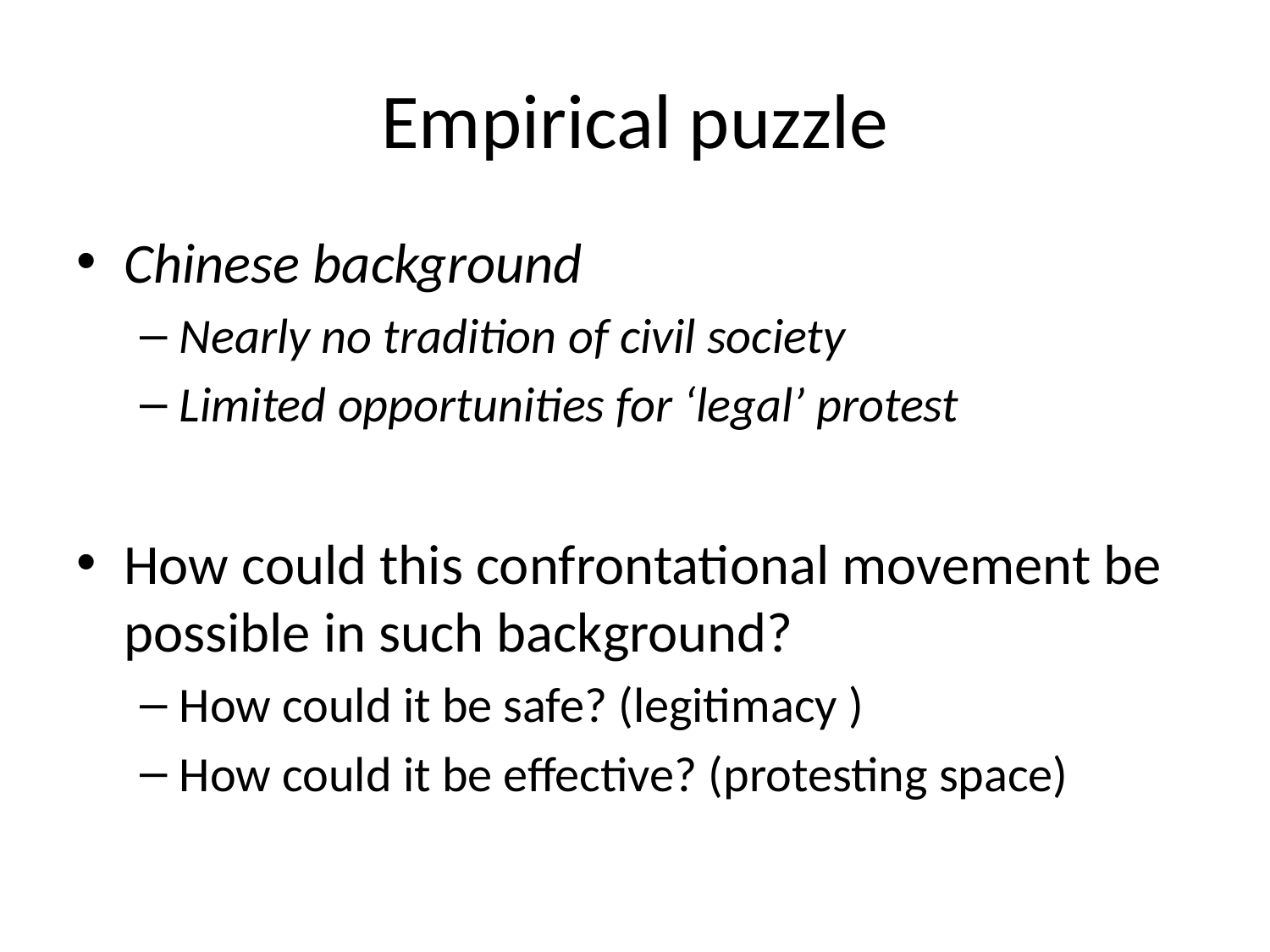

# Empirical puzzle
Chinese background
Nearly no tradition of civil society
Limited opportunities for ‘legal’ protest

How could this confrontational movement be possible in such background?
How could it be safe? (legitimacy )
How could it be effective? (protesting space)